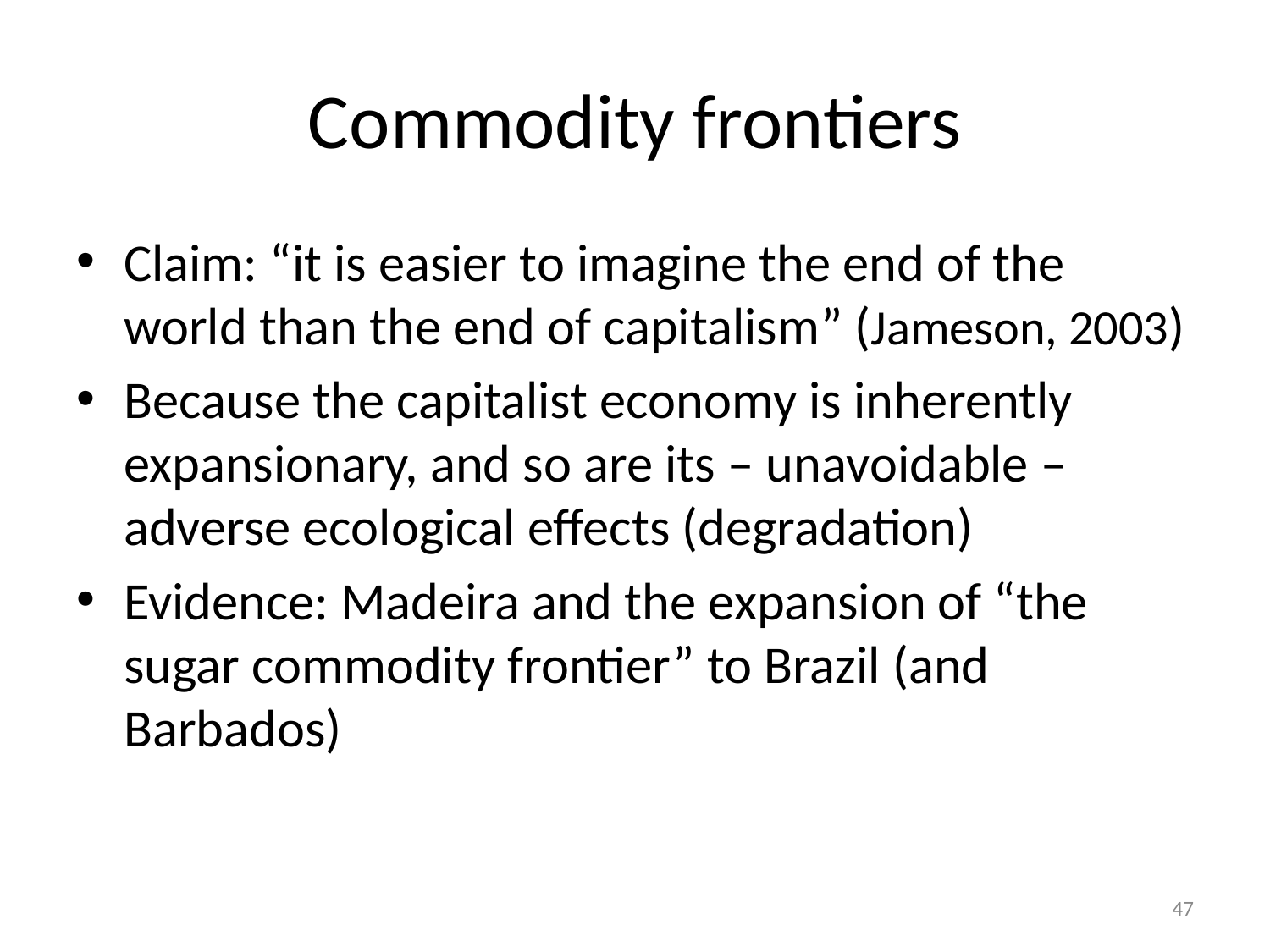

# Commodity frontiers
Claim: “it is easier to imagine the end of the world than the end of capitalism” (Jameson, 2003)
Because the capitalist economy is inherently expansionary, and so are its – unavoidable – adverse ecological effects (degradation)
Evidence: Madeira and the expansion of “the sugar commodity frontier” to Brazil (and Barbados)

47